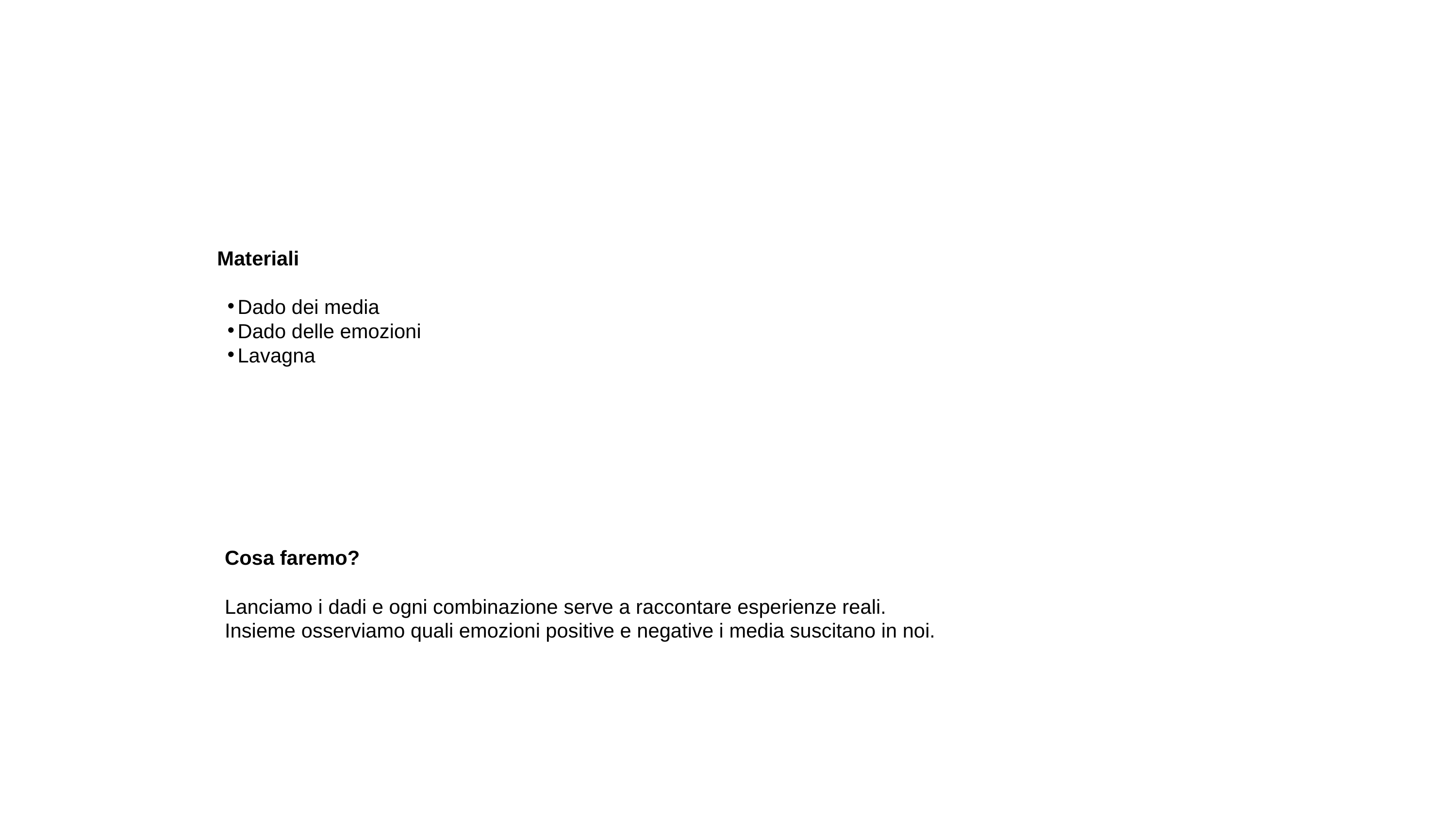

Materiali

Dado dei media
Dado delle emozioni
Lavagna
Cosa faremo?

Lanciamo i dadi e ogni combinazione serve a raccontare esperienze reali.
Insieme osserviamo quali emozioni positive e negative i media suscitano in noi.